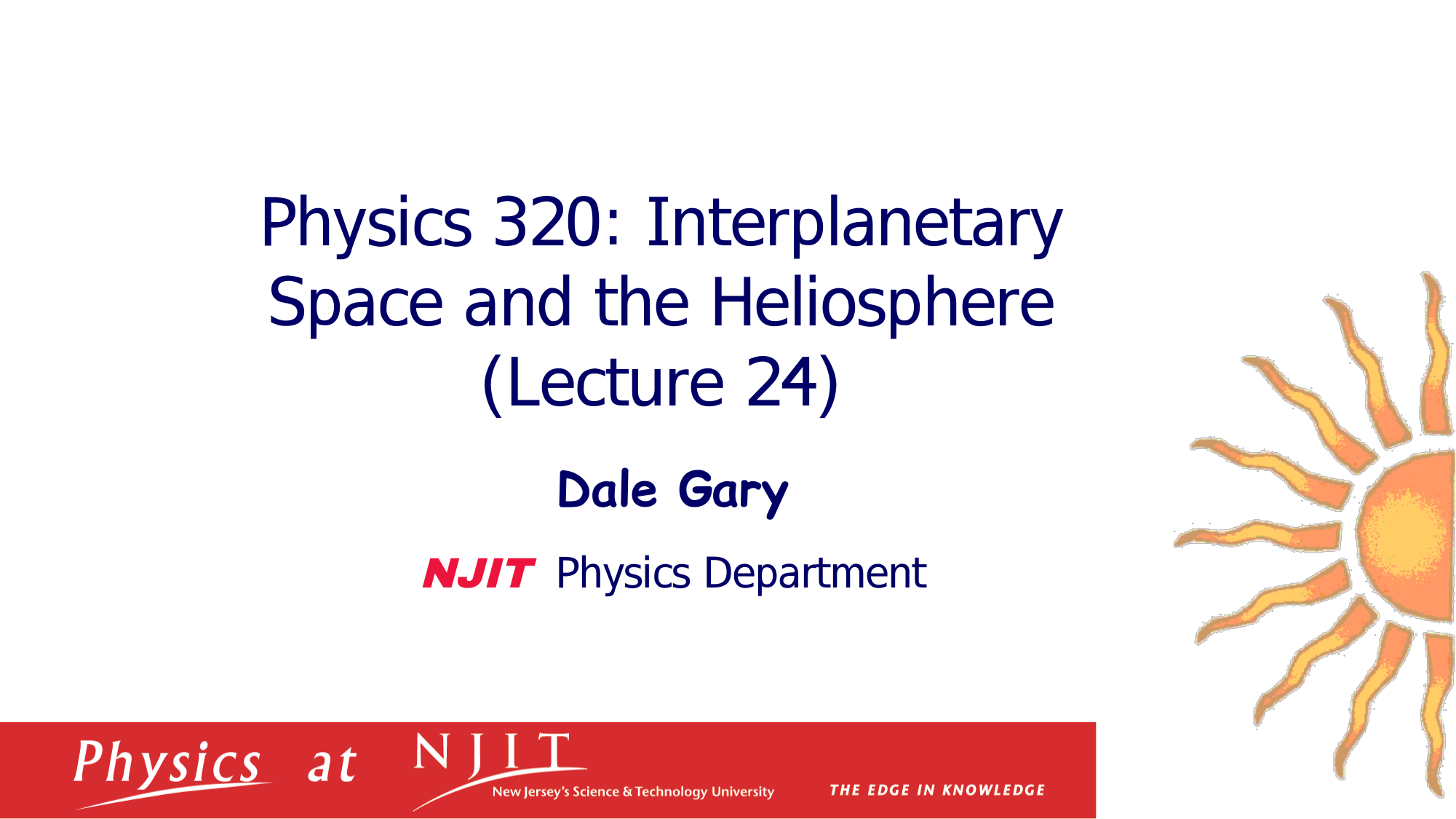

# Physics 320: Interplanetary Space and the Heliosphere (Lecture 24)
Dale Gary

NJIT  Physics Department